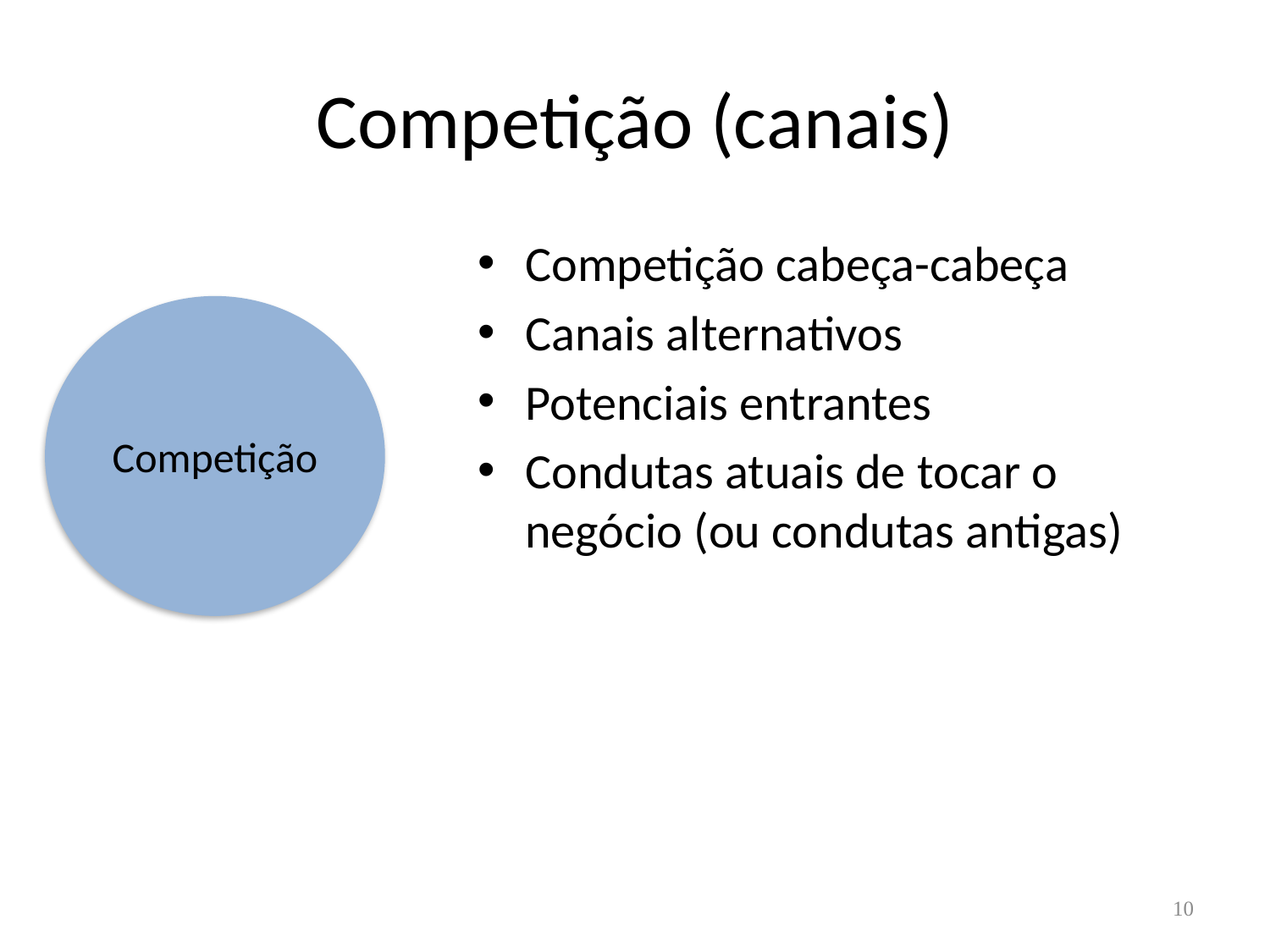

# Competição (canais)
Competição cabeça-cabeça
Canais alternativos
Potenciais entrantes
Condutas atuais de tocar o negócio (ou condutas antigas)

Competição
10